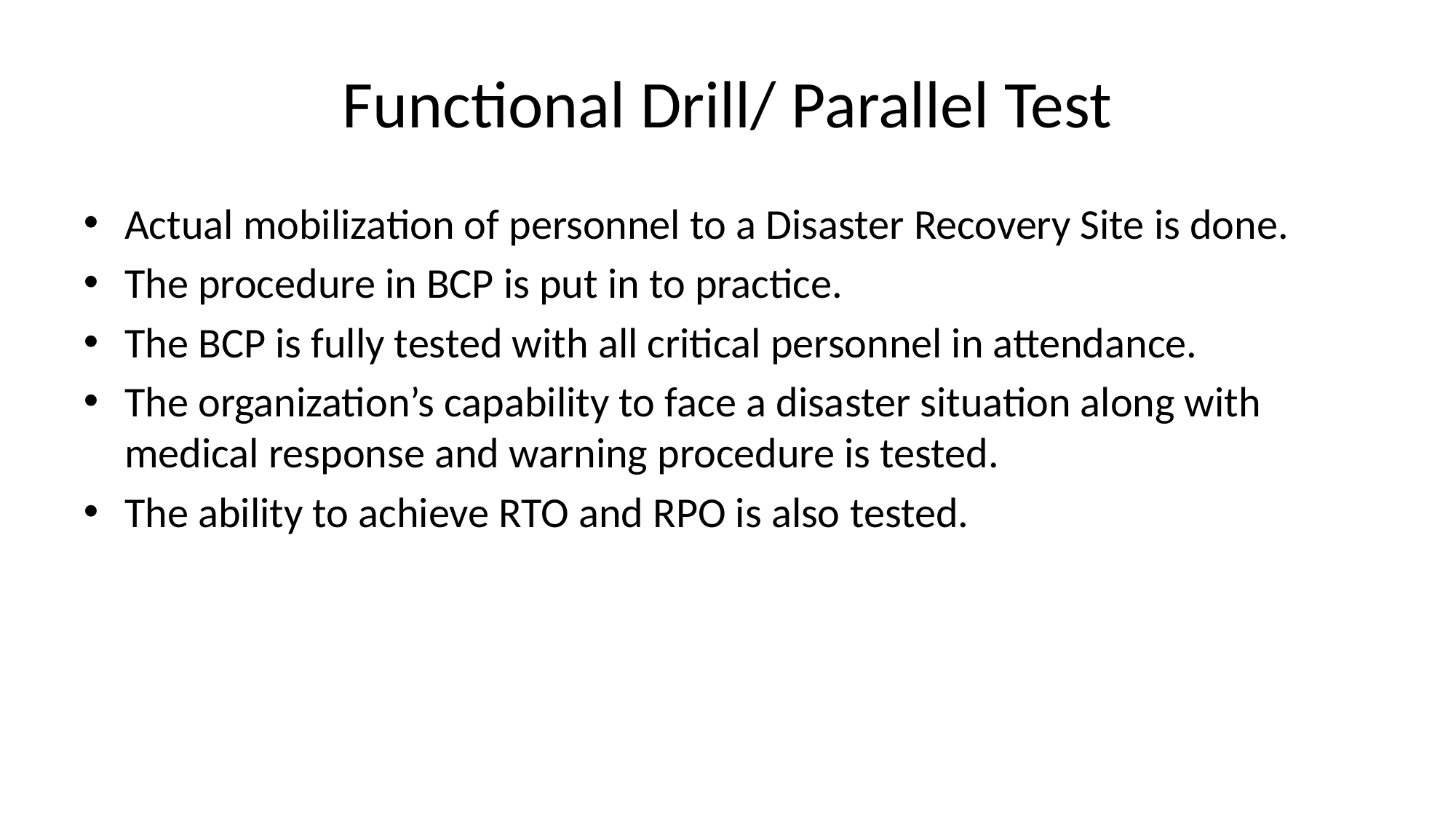

# Functional Drill/ Parallel Test
Actual mobilization of personnel to a Disaster Recovery Site is done.
The procedure in BCP is put in to practice.
The BCP is fully tested with all critical personnel in attendance.
The organization’s capability to face a disaster situation along with medical response and warning procedure is tested.
The ability to achieve RTO and RPO is also tested.

29